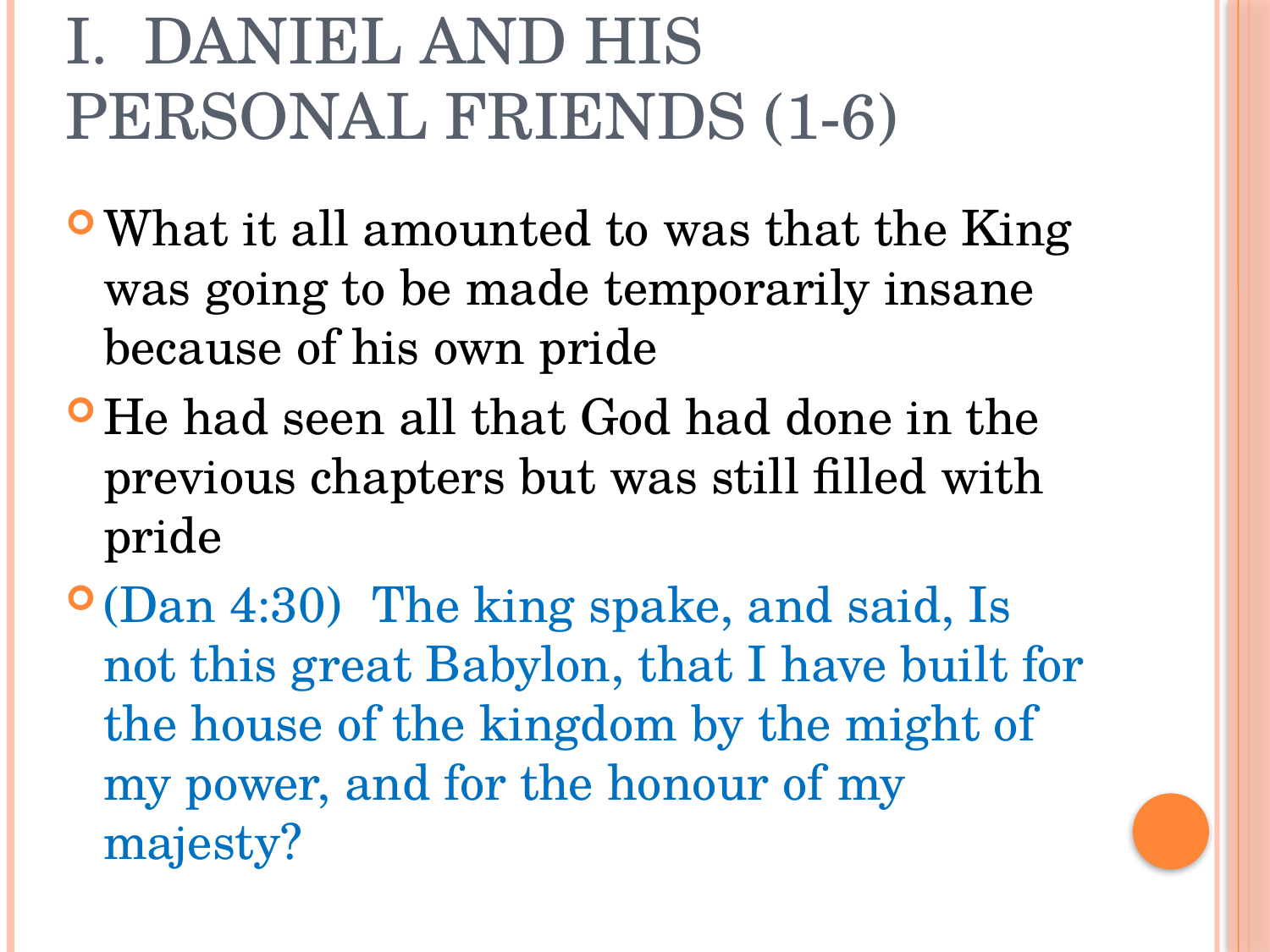

# I.  Daniel and His Personal Friends (1-6)
What it all amounted to was that the King was going to be made temporarily insane because of his own pride
He had seen all that God had done in the previous chapters but was still filled with pride
(Dan 4:30)  The king spake, and said, Is not this great Babylon, that I have built for the house of the kingdom by the might of my power, and for the honour of my majesty?